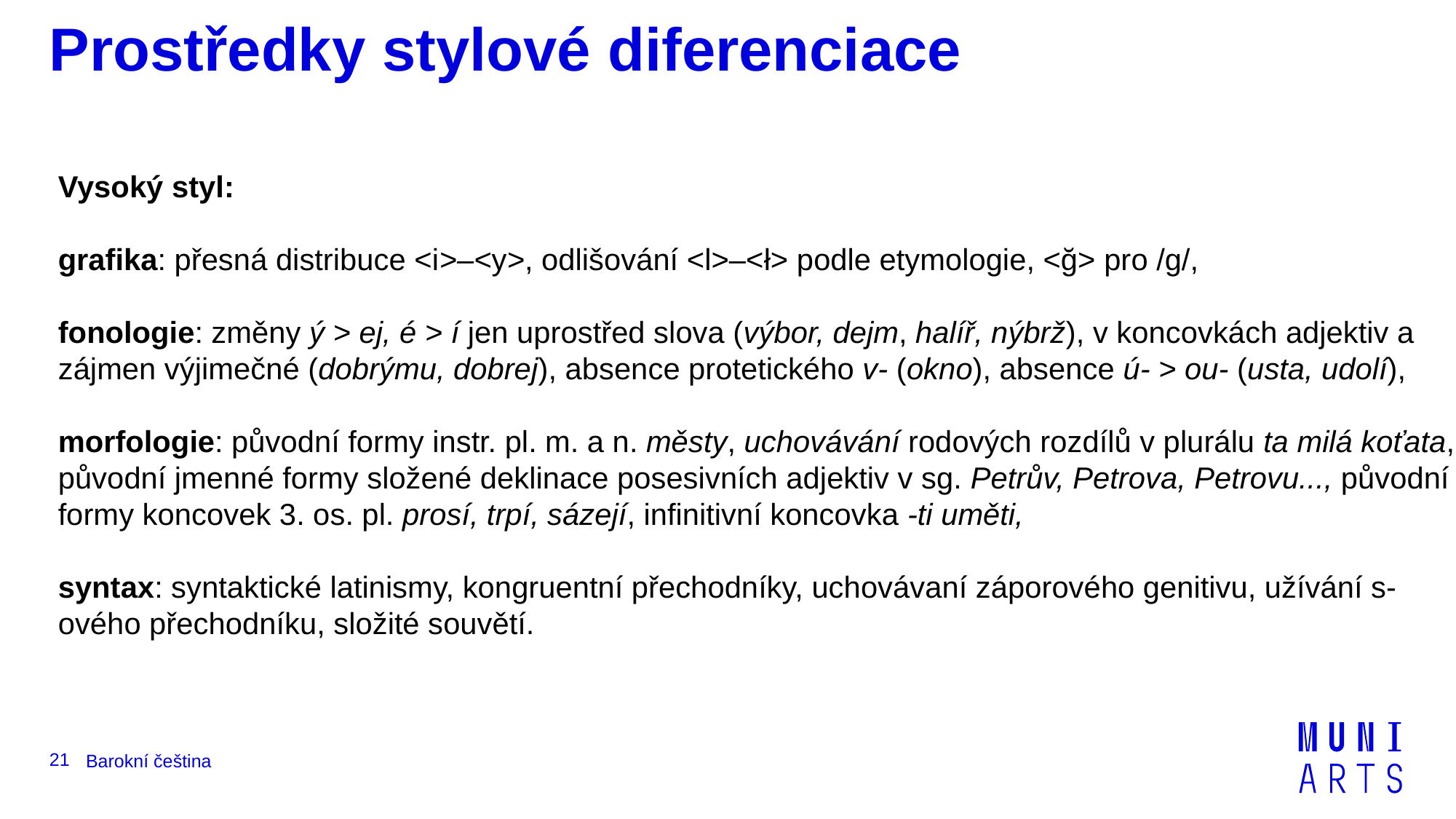

# Prostředky stylové diferenciace
Vysoký styl:

grafika: přesná distribuce <i>–<y>, odlišování <l>–<ł> podle etymologie, <ğ> pro /g/,

fonologie: změny ý > ej, é > í jen uprostřed slova (výbor, dejm, halíř, nýbrž), v koncovkách adjektiv a zájmen výjimečné (dobrýmu, dobrej), absence protetického v- (okno), absence ú- > ou- (usta, udolí),

morfologie: původní formy instr. pl. m. a n. městy, uchovávání rodových rozdílů v plurálu ta milá koťata, původní jmenné formy složené deklinace posesivních adjektiv v sg. Petrův, Petrova, Petrovu..., původní formy koncovek 3. os. pl. prosí, trpí, sázejí, infinitivní koncovka -ti uměti,

syntax: syntaktické latinismy, kongruentní přechodníky, uchovávaní záporového genitivu, užívání s-ového přechodníku, složité souvětí.

21
Barokní čeština